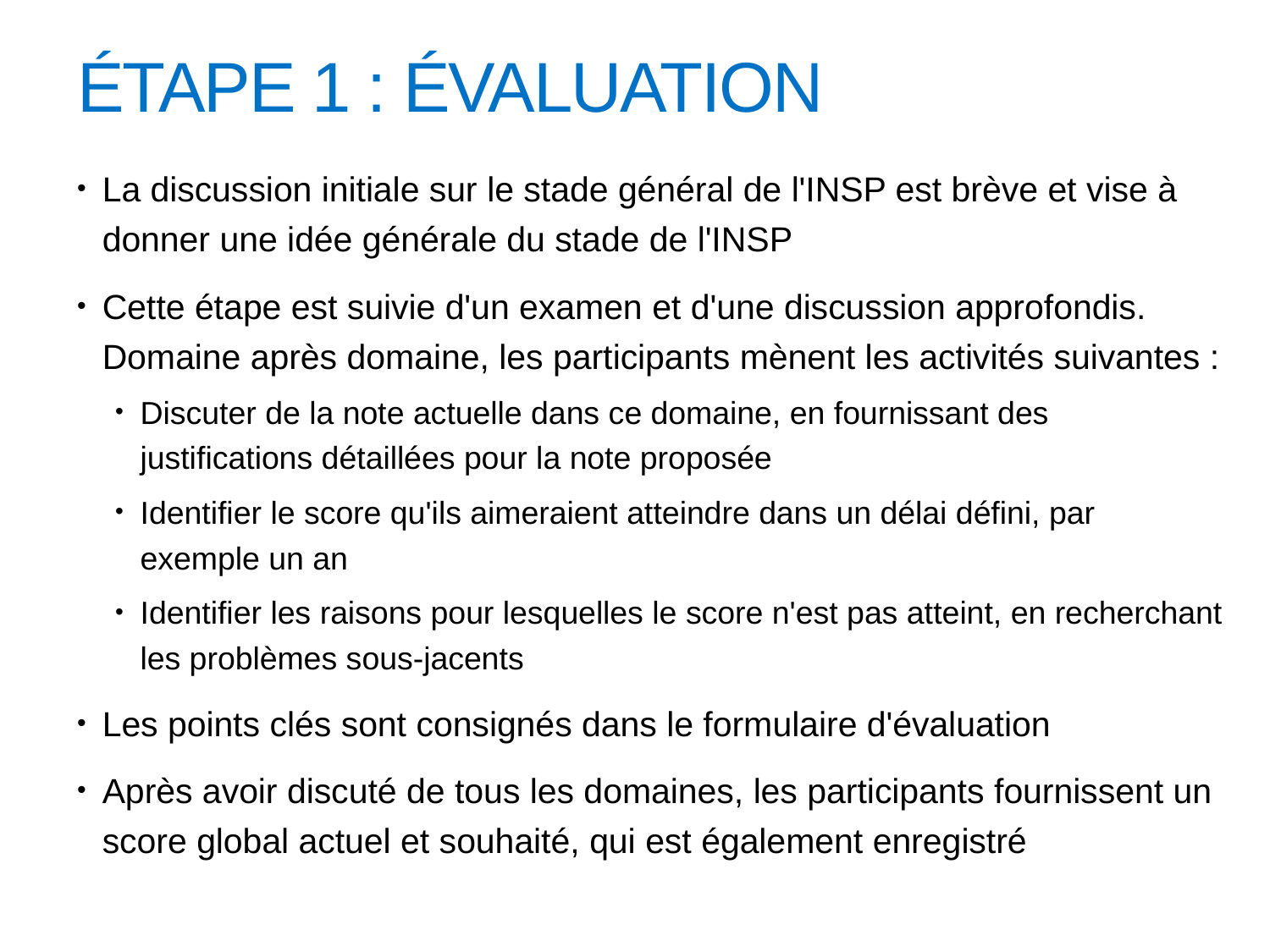

Étape 1 : Évaluation
La discussion initiale sur le stade général de l'INSP est brève et vise à donner une idée générale du stade de l'INSP
Cette étape est suivie d'un examen et d'une discussion approfondis. Domaine après domaine, les participants mènent les activités suivantes :
Discuter de la note actuelle dans ce domaine, en fournissant des justifications détaillées pour la note proposée
Identifier le score qu'ils aimeraient atteindre dans un délai défini, par exemple un an
Identifier les raisons pour lesquelles le score n'est pas atteint, en recherchant les problèmes sous-jacents
Les points clés sont consignés dans le formulaire d'évaluation
Après avoir discuté de tous les domaines, les participants fournissent un score global actuel et souhaité, qui est également enregistré